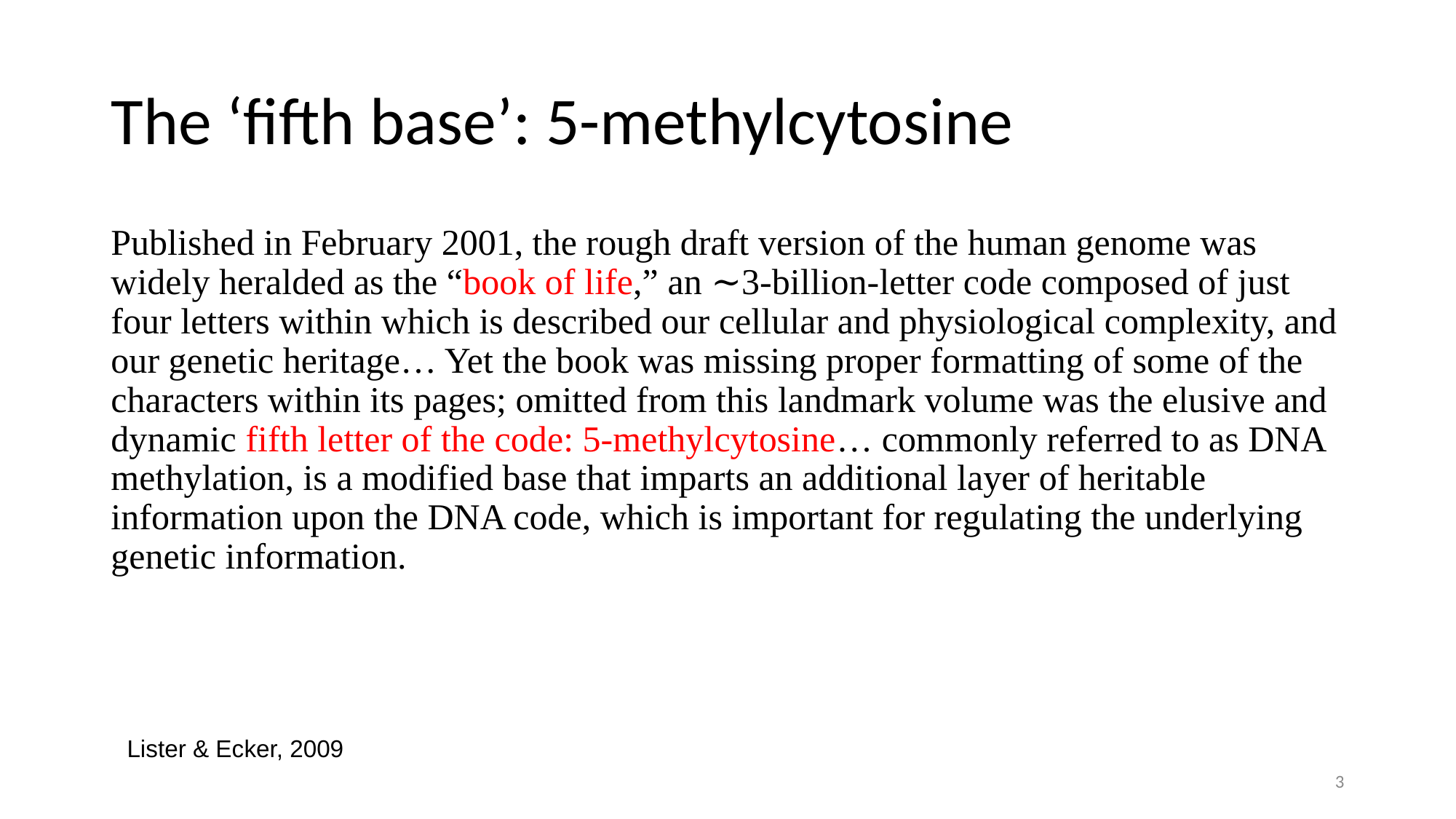

# The ‘fifth base’: 5-methylcytosine
Published in February 2001, the rough draft version of the human genome was widely heralded as the “book of life,” an ∼3-billion-letter code composed of just four letters within which is described our cellular and physiological complexity, and our genetic heritage… Yet the book was missing proper formatting of some of the characters within its pages; omitted from this landmark volume was the elusive and dynamic fifth letter of the code: 5-methylcytosine… commonly referred to as DNA methylation, is a modified base that imparts an additional layer of heritable information upon the DNA code, which is important for regulating the underlying genetic information.
Lister & Ecker, 2009
3